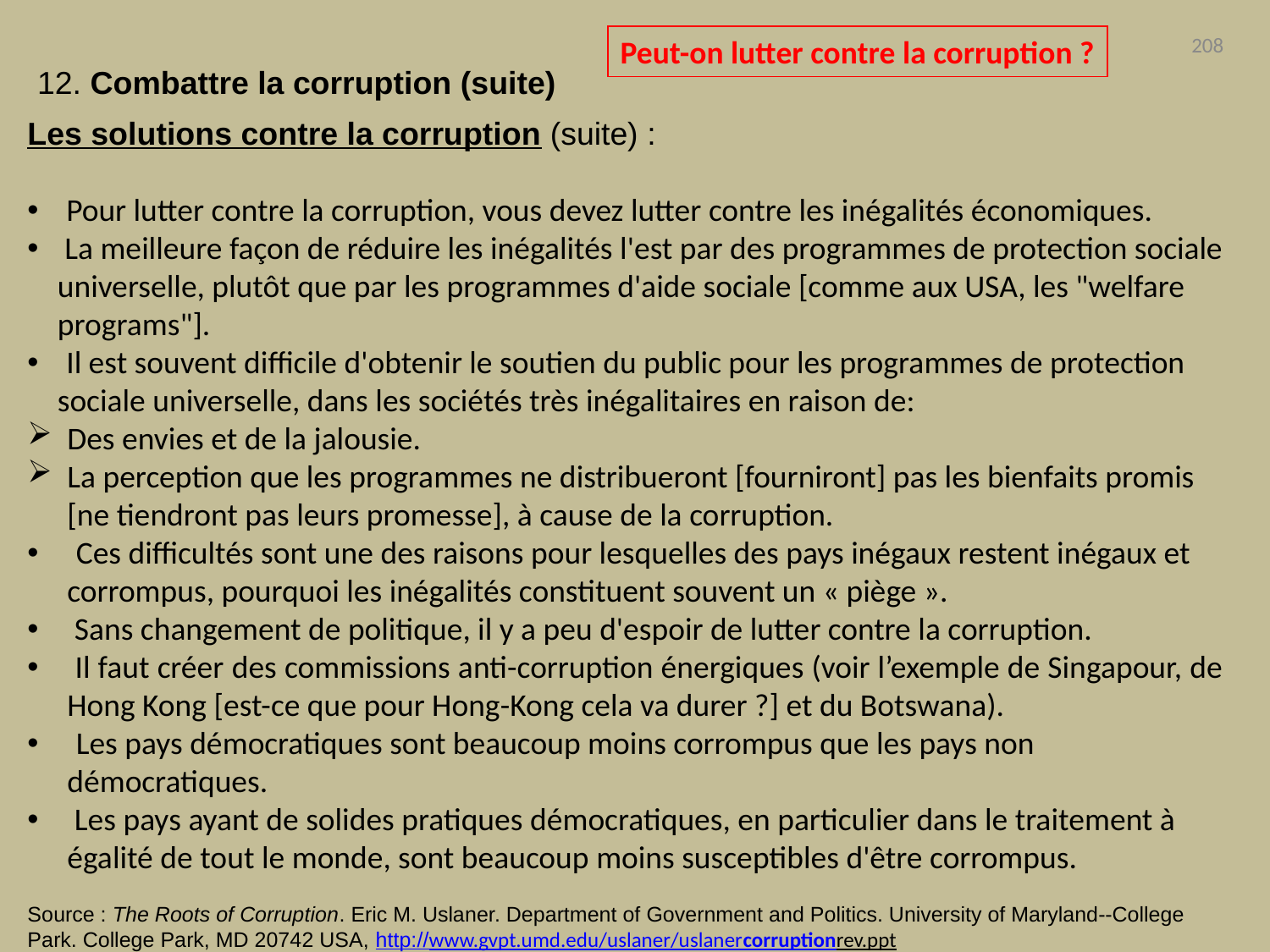

Peut-on lutter contre la corruption ?
208
12. Combattre la corruption (suite)
Les solutions contre la corruption (suite) :

 Pour lutter contre la corruption, vous devez lutter contre les inégalités économiques.
 La meilleure façon de réduire les inégalités l'est par des programmes de protection sociale universelle, plutôt que par les programmes d'aide sociale [comme aux USA, les "welfare programs"].
 Il est souvent difficile d'obtenir le soutien du public pour les programmes de protection sociale universelle, dans les sociétés très inégalitaires en raison de:
Des envies et de la jalousie.
La perception que les programmes ne distribueront [fourniront] pas les bienfaits promis [ne tiendront pas leurs promesse], à cause de la corruption.
 Ces difficultés sont une des raisons pour lesquelles des pays inégaux restent inégaux et corrompus, pourquoi les inégalités constituent souvent un « piège ».
 Sans changement de politique, il y a peu d'espoir de lutter contre la corruption.
 Il faut créer des commissions anti-corruption énergiques (voir l’exemple de Singapour, de Hong Kong [est-ce que pour Hong-Kong cela va durer ?] et du Botswana).
 Les pays démocratiques sont beaucoup moins corrompus que les pays non démocratiques.
 Les pays ayant de solides pratiques démocratiques, en particulier dans le traitement à égalité de tout le monde, sont beaucoup moins susceptibles d'être corrompus.

Source : The Roots of Corruption. Eric M. Uslaner. Department of Government and Politics. University of Maryland--College Park. College Park, MD 20742 USA, http://www.gvpt.umd.edu/uslaner/uslanercorruptionrev.ppt